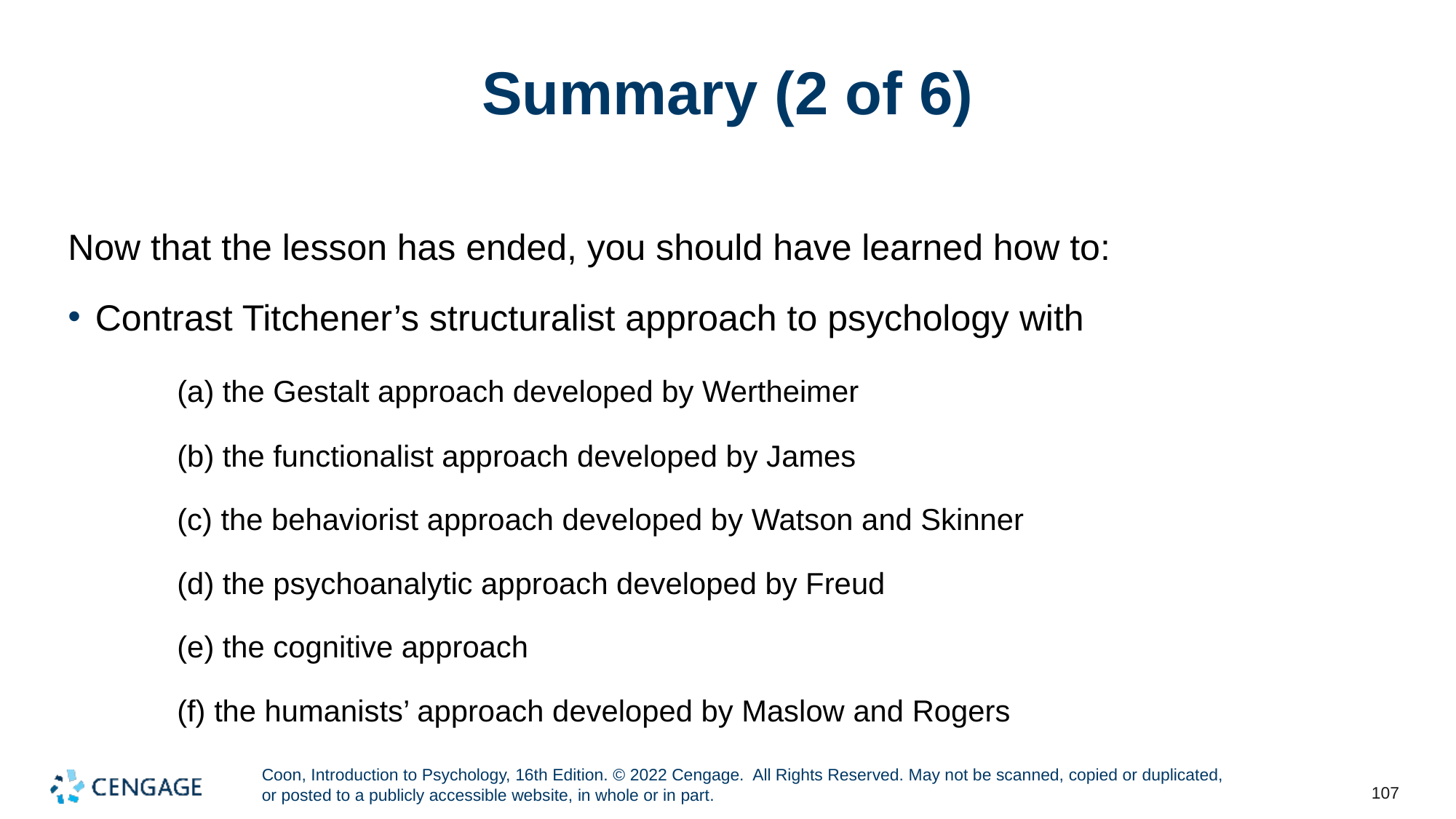

# Summary (2 of 6)
Now that the lesson has ended, you should have learned how to:
Contrast Titchener’s structuralist approach to psychology with
	(a) the Gestalt approach developed by Wertheimer
	(b) the functionalist approach developed by James
	(c) the behaviorist approach developed by Watson and Skinner
	(d) the psychoanalytic approach developed by Freud
	(e) the cognitive approach
	(f) the humanists’ approach developed by Maslow and Rogers